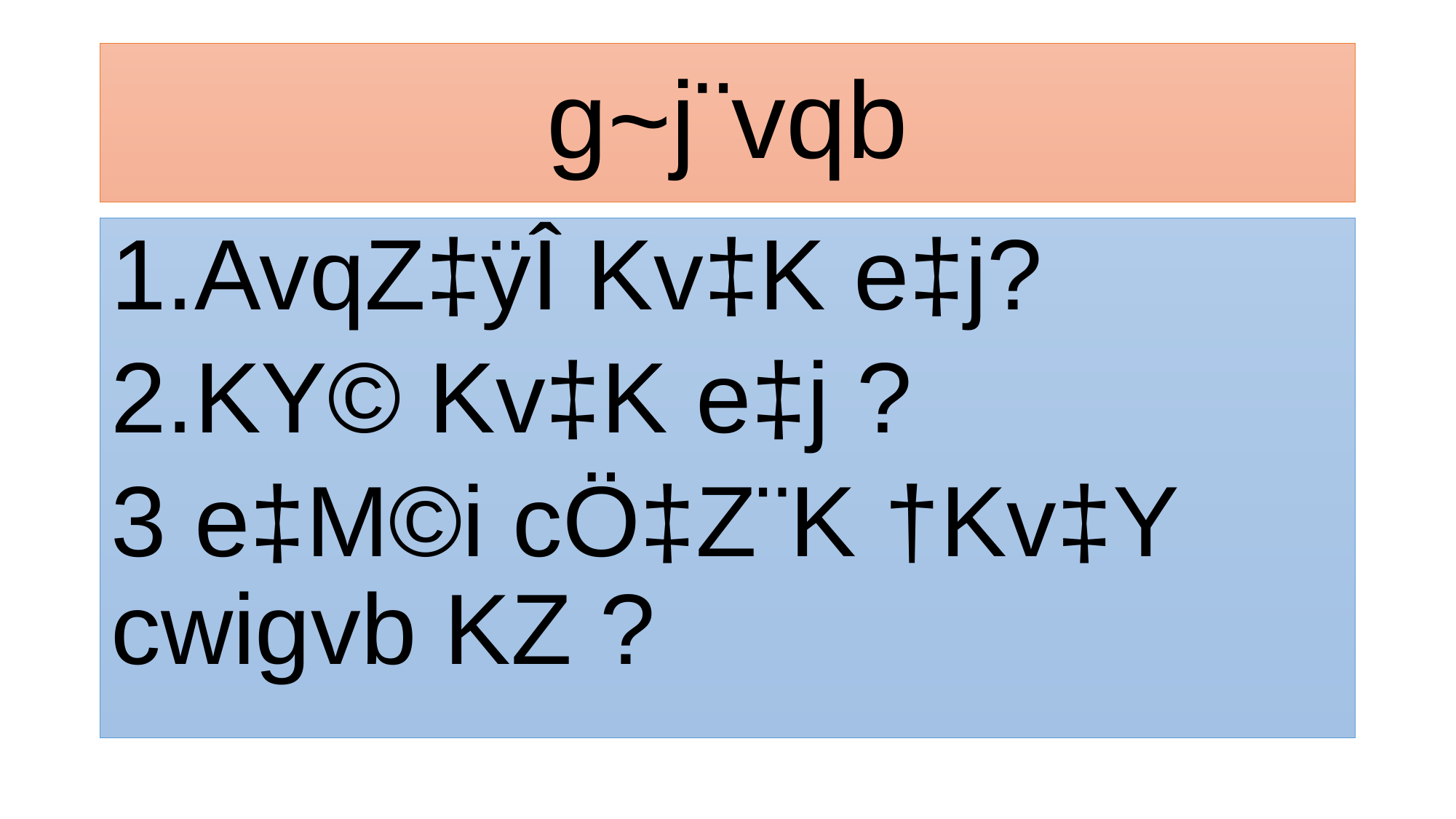

# g~j¨vqb
1.AvqZ‡ÿÎ Kv‡K e‡j?
2.KY© Kv‡K e‡j ?
3 e‡M©i cÖ‡Z¨K †Kv‡Y cwigvb KZ ?